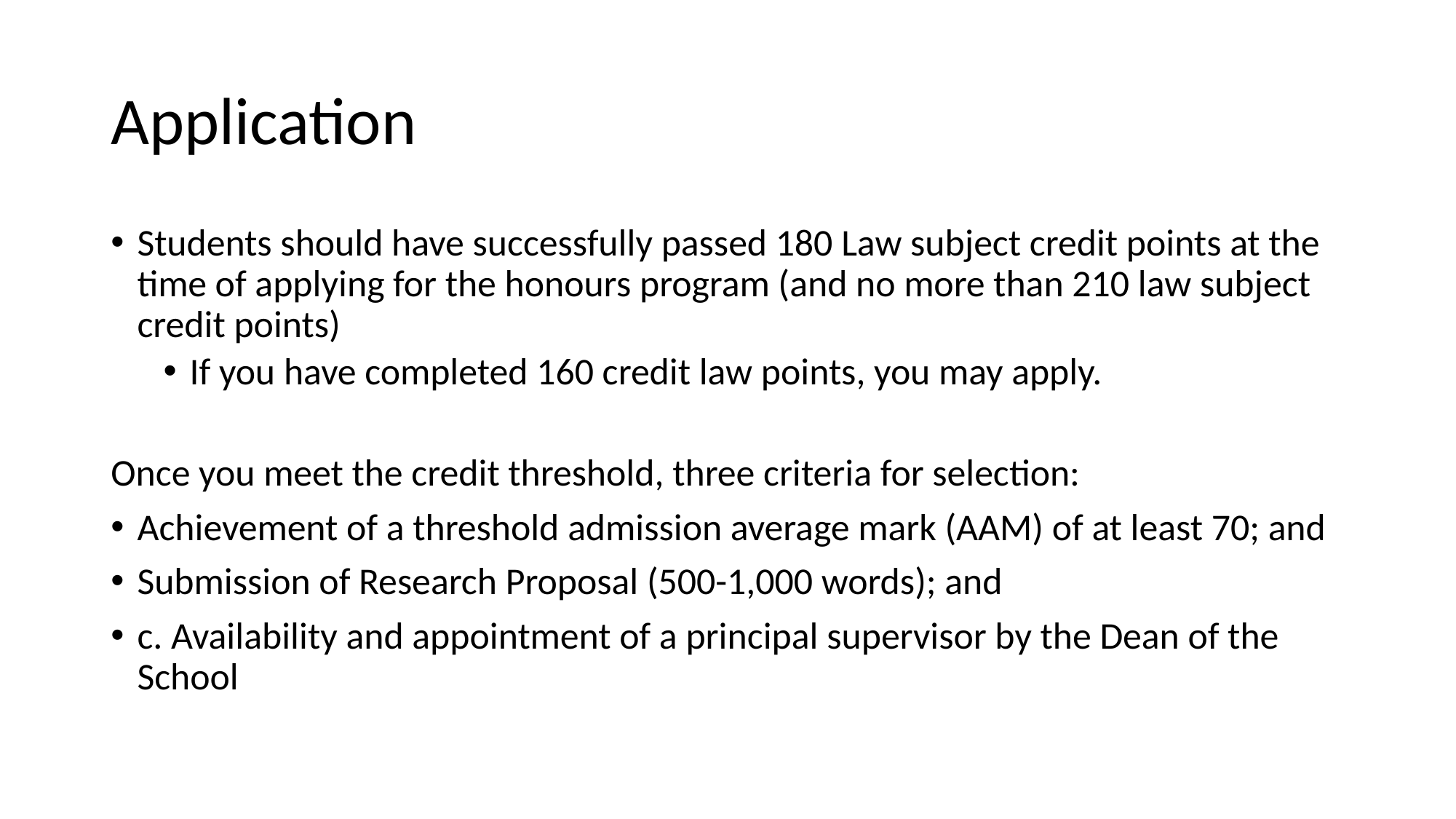

# Application
Students should have successfully passed 180 Law subject credit points at the time of applying for the honours program (and no more than 210 law subject credit points)
If you have completed 160 credit law points, you may apply.

Once you meet the credit threshold, three criteria for selection:
Achievement of a threshold admission average mark (AAM) of at least 70; and
Submission of Research Proposal (500-1,000 words); and
c. Availability and appointment of a principal supervisor by the Dean of the School